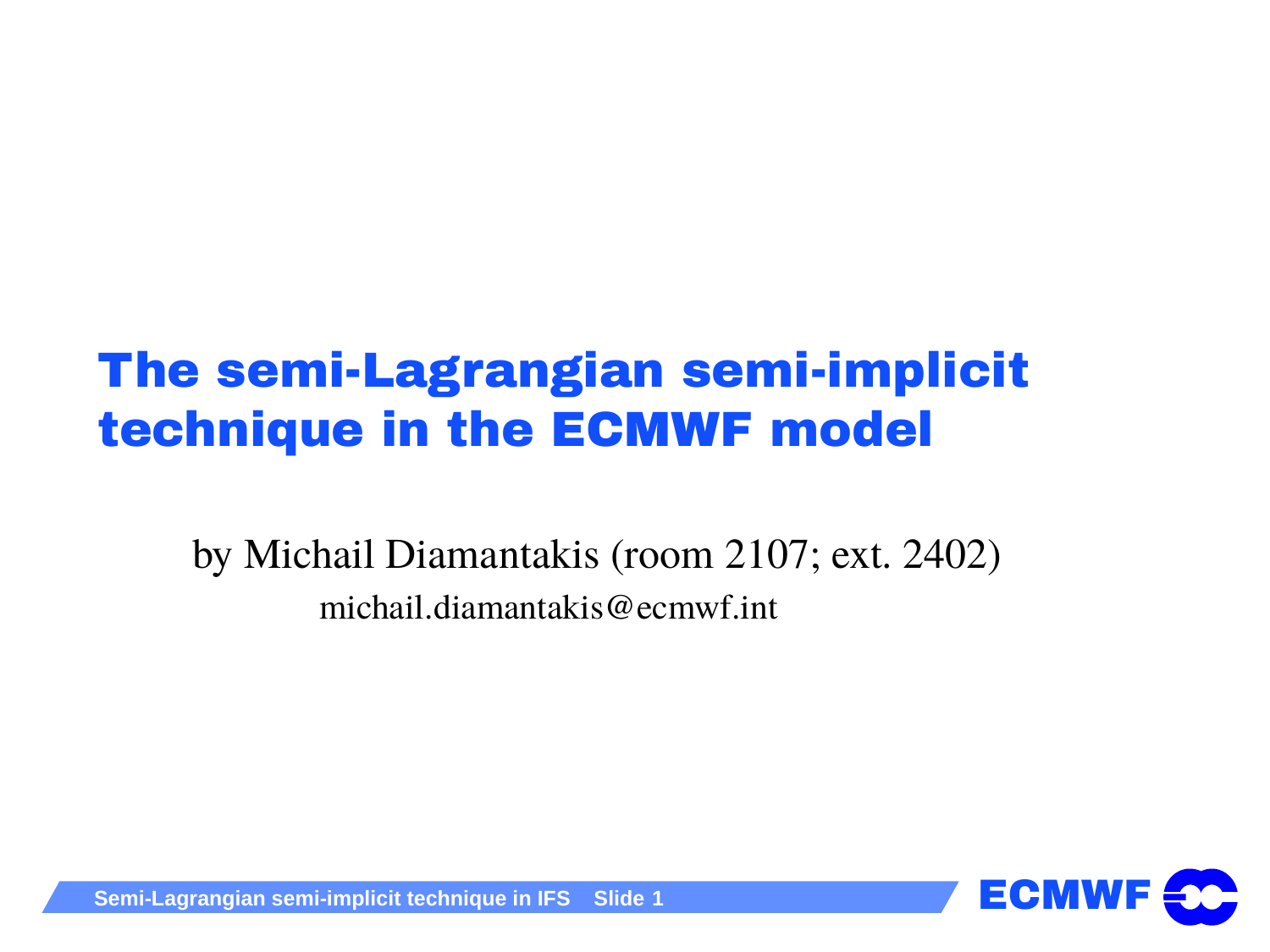

# The semi-Lagrangian semi-implicit technique in the ECMWF model
by Michail Diamantakis (room 2107; ext. 2402)
            michail.diamantakis@ecmwf.int